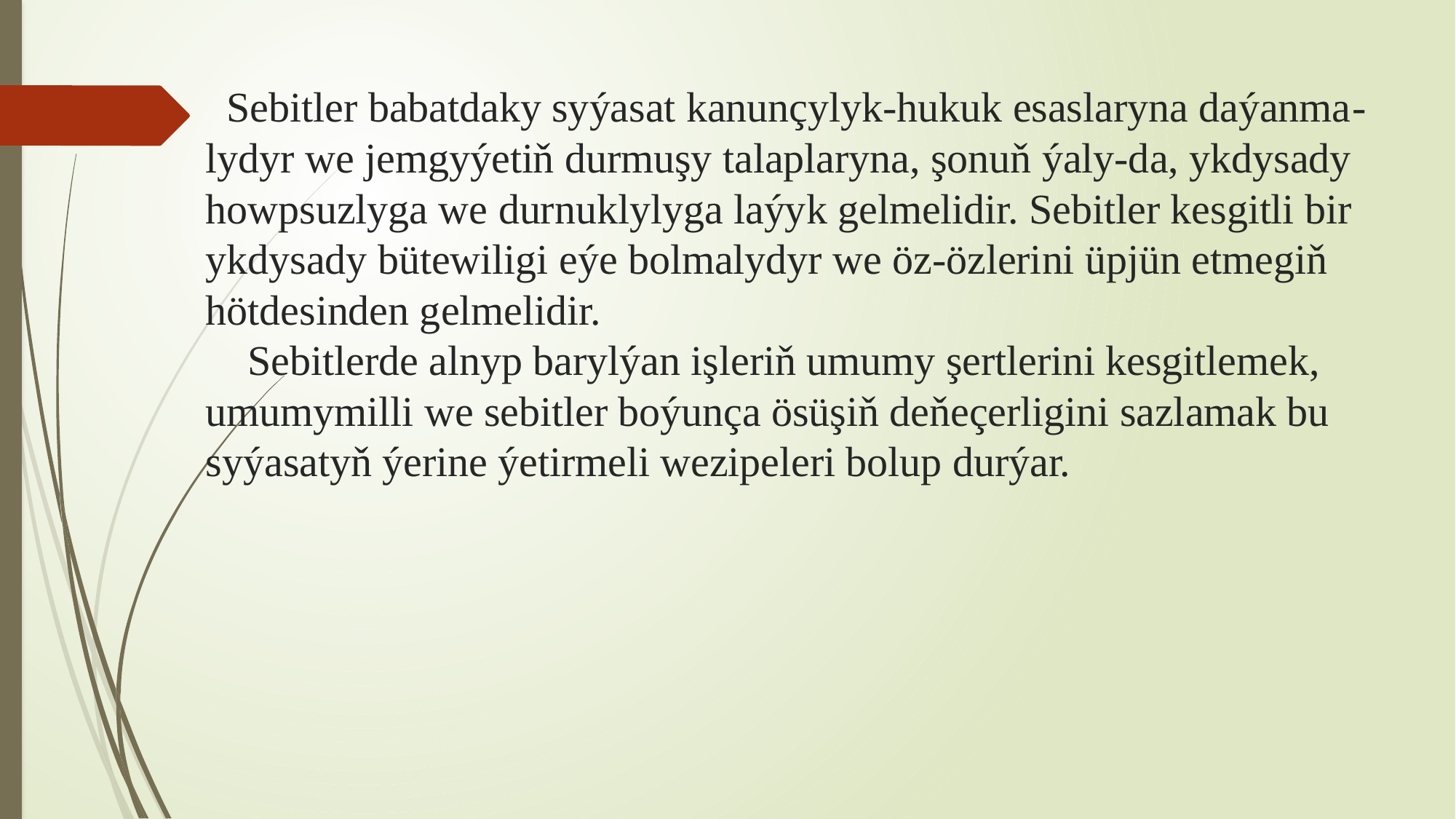

# Sebitler babatdaky syýasat kanunçylyk-hukuk esaslaryna daýanma-lydyr we jemgyýetiň durmuşy talaplaryna, şonuň ýaly-da, ykdysady howpsuzlyga we durnuklylyga laýyk gelmelidir. Sebitler kesgitli bir ykdysady bütewiligi eýe bolmalydyr we öz-özlerini üpjün etmegiň hötdesinden gelmelidir. Sebitlerde alnyp barylýan işleriň umumy şertlerini kesgitlemek, umumymilli we sebitler boýunça ösüşiň deňeçerligini sazlamak bu syýasatyň ýerine ýetirmeli wezipeleri bolup durýar.